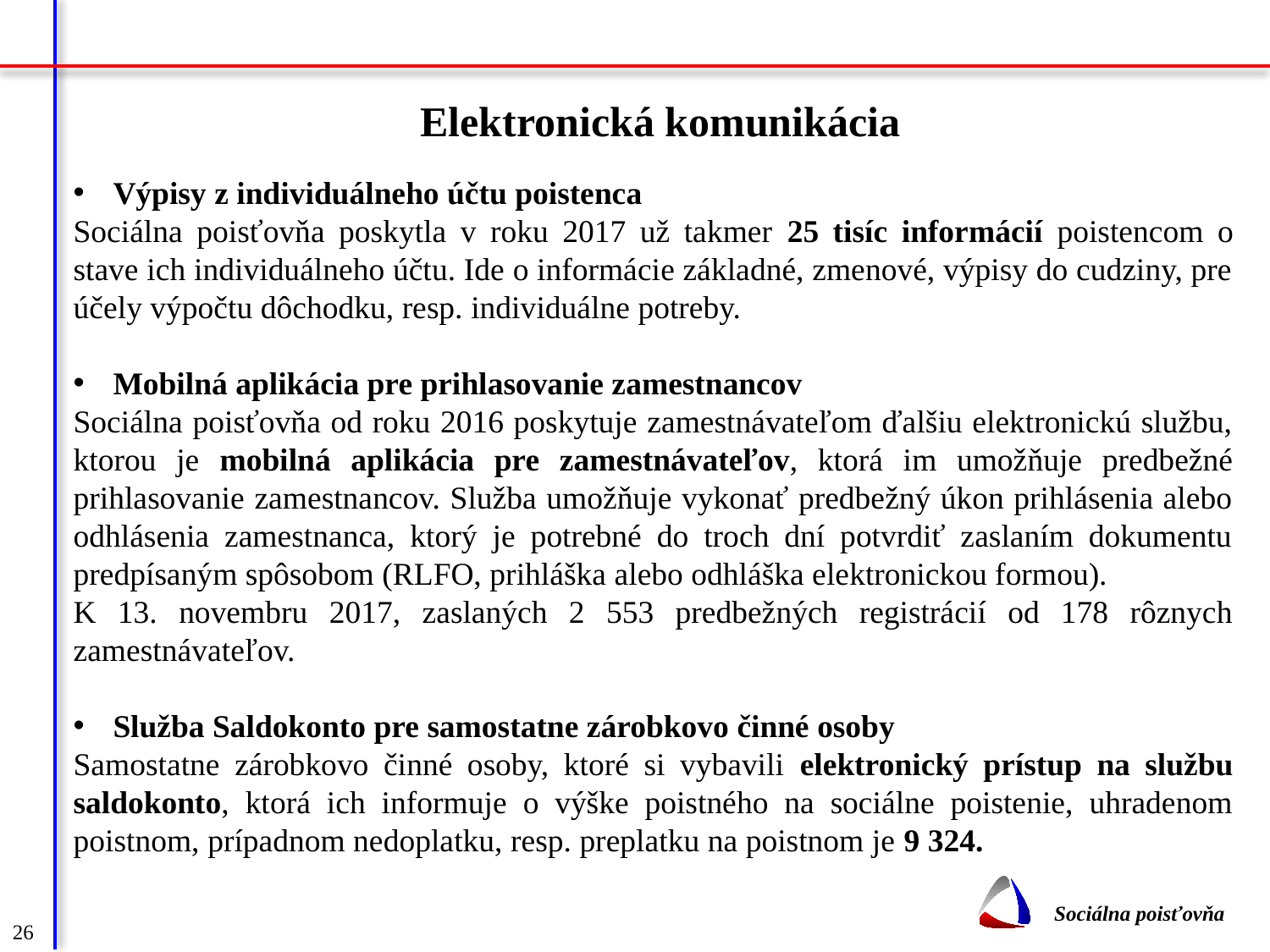

Elektronická komunikácia
Výpisy z individuálneho účtu poistenca
Sociálna poisťovňa poskytla v roku 2017 už takmer 25 tisíc informácií poistencom o stave ich individuálneho účtu. Ide o informácie základné, zmenové, výpisy do cudziny, pre účely výpočtu dôchodku, resp. individuálne potreby.

Mobilná aplikácia pre prihlasovanie zamestnancov
Sociálna poisťovňa od roku 2016 poskytuje zamestnávateľom ďalšiu elektronickú službu, ktorou je mobilná aplikácia pre zamestnávateľov, ktorá im umožňuje predbežné prihlasovanie zamestnancov. Služba umožňuje vykonať predbežný úkon prihlásenia alebo odhlásenia zamestnanca, ktorý je potrebné do troch dní potvrdiť zaslaním dokumentu predpísaným spôsobom (RLFO, prihláška alebo odhláška elektronickou formou).
K 13. novembru 2017, zaslaných 2 553 predbežných registrácií od 178 rôznych zamestnávateľov.

Služba Saldokonto pre samostatne zárobkovo činné osoby
Samostatne zárobkovo činné osoby, ktoré si vybavili elektronický prístup na službu saldokonto, ktorá ich informuje o výške poistného na sociálne poistenie, uhradenom poistnom, prípadnom nedoplatku, resp. preplatku na poistnom je 9 324.